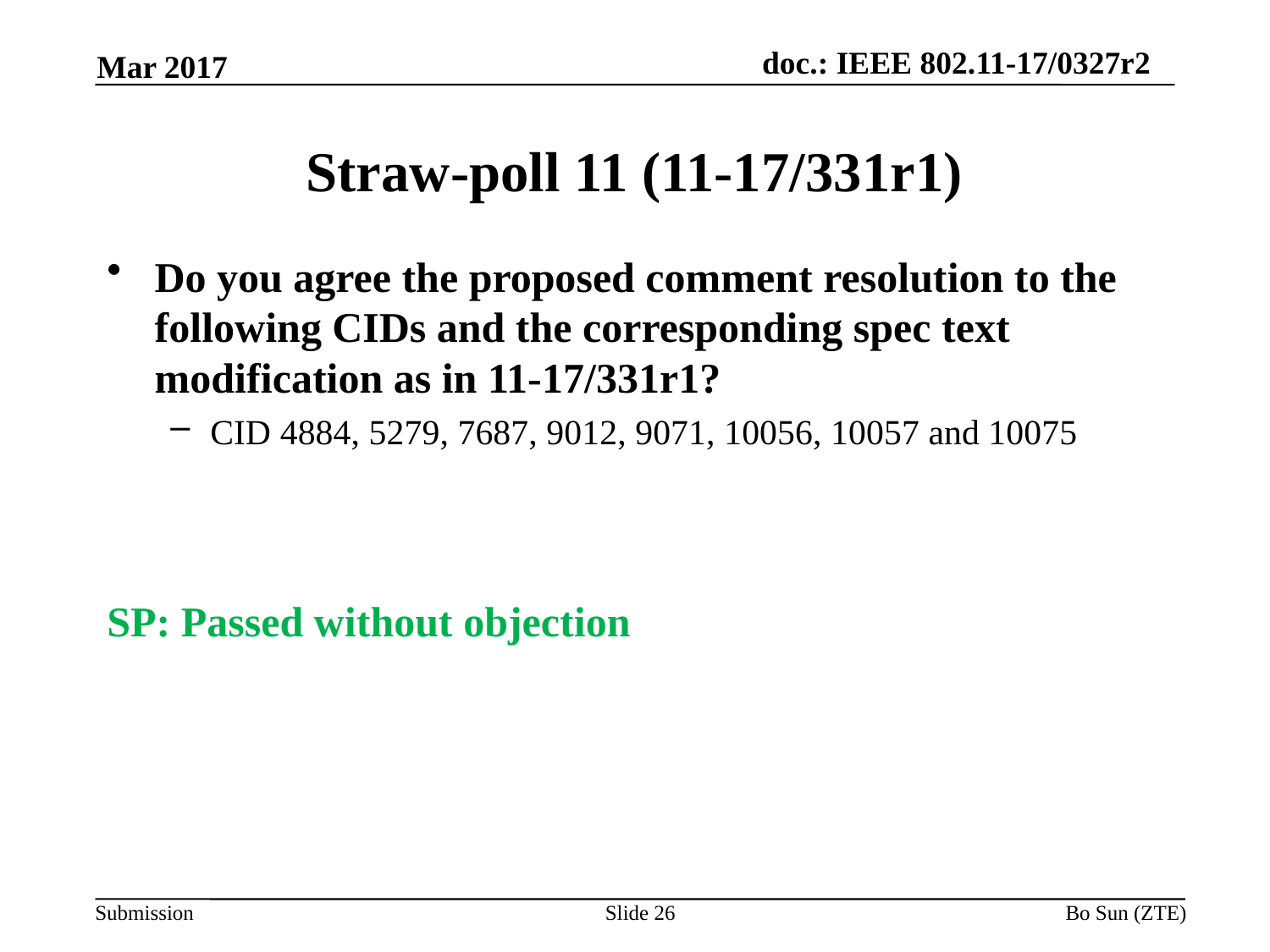

Mar 2017
# Straw-poll 11 (11-17/331r1)
Do you agree the proposed comment resolution to the following CIDs and the corresponding spec text modification as in 11-17/331r1?
CID 4884, 5279, 7687, 9012, 9071, 10056, 10057 and 10075

SP: Passed without objection

Slide 26
Bo Sun (ZTE)